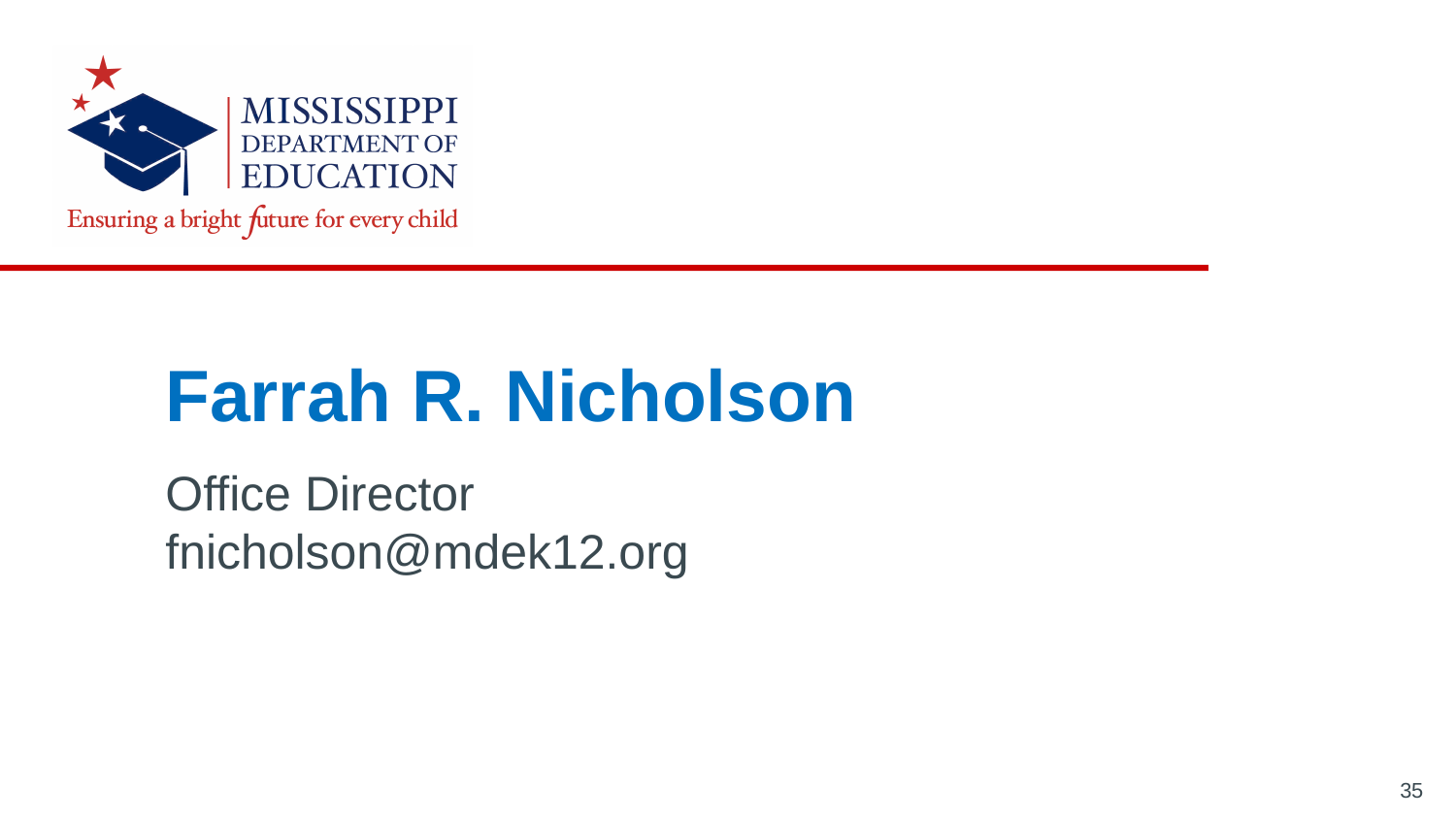

Farrah R. Nicholson
Office Director
fnicholson@mdek12.org
35